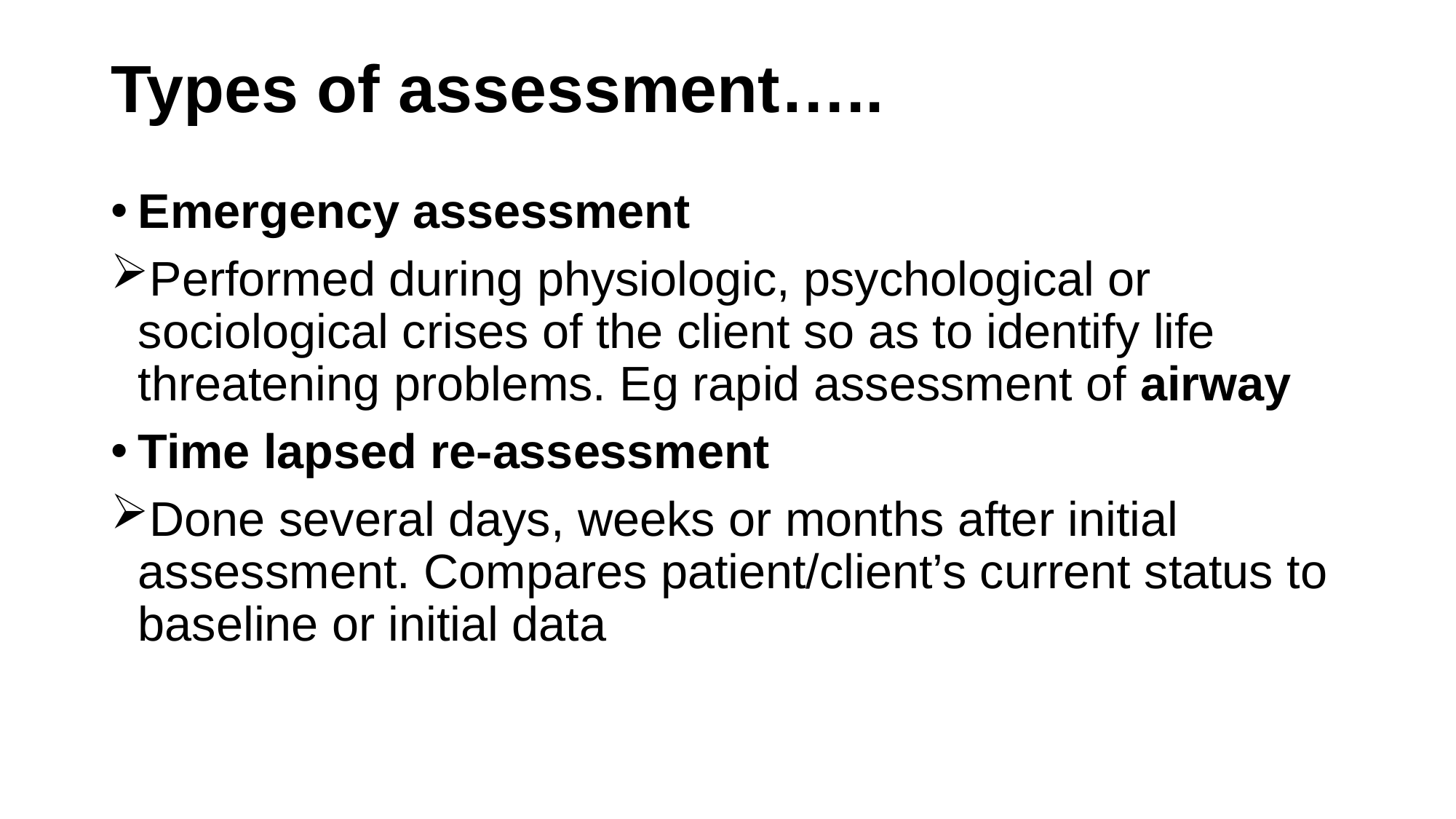

# Types of assessment…..
Emergency assessment
Performed during physiologic, psychological or sociological crises of the client so as to identify life threatening problems. Eg rapid assessment of airway
Time lapsed re-assessment
Done several days, weeks or months after initial assessment. Compares patient/client’s current status to baseline or initial data